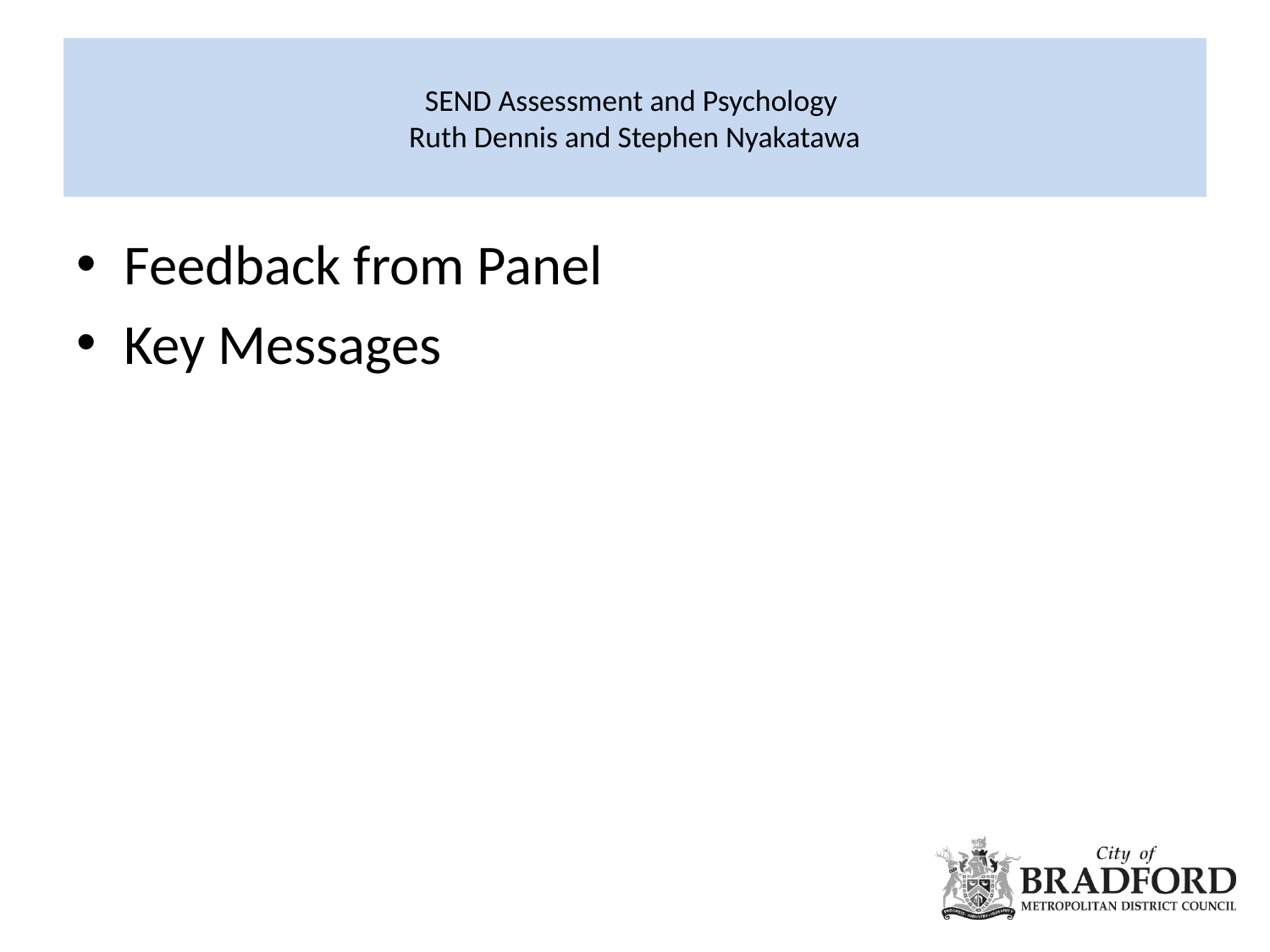

# SEND Assessment and Psychology Ruth Dennis and Stephen Nyakatawa
Feedback from Panel
Key Messages